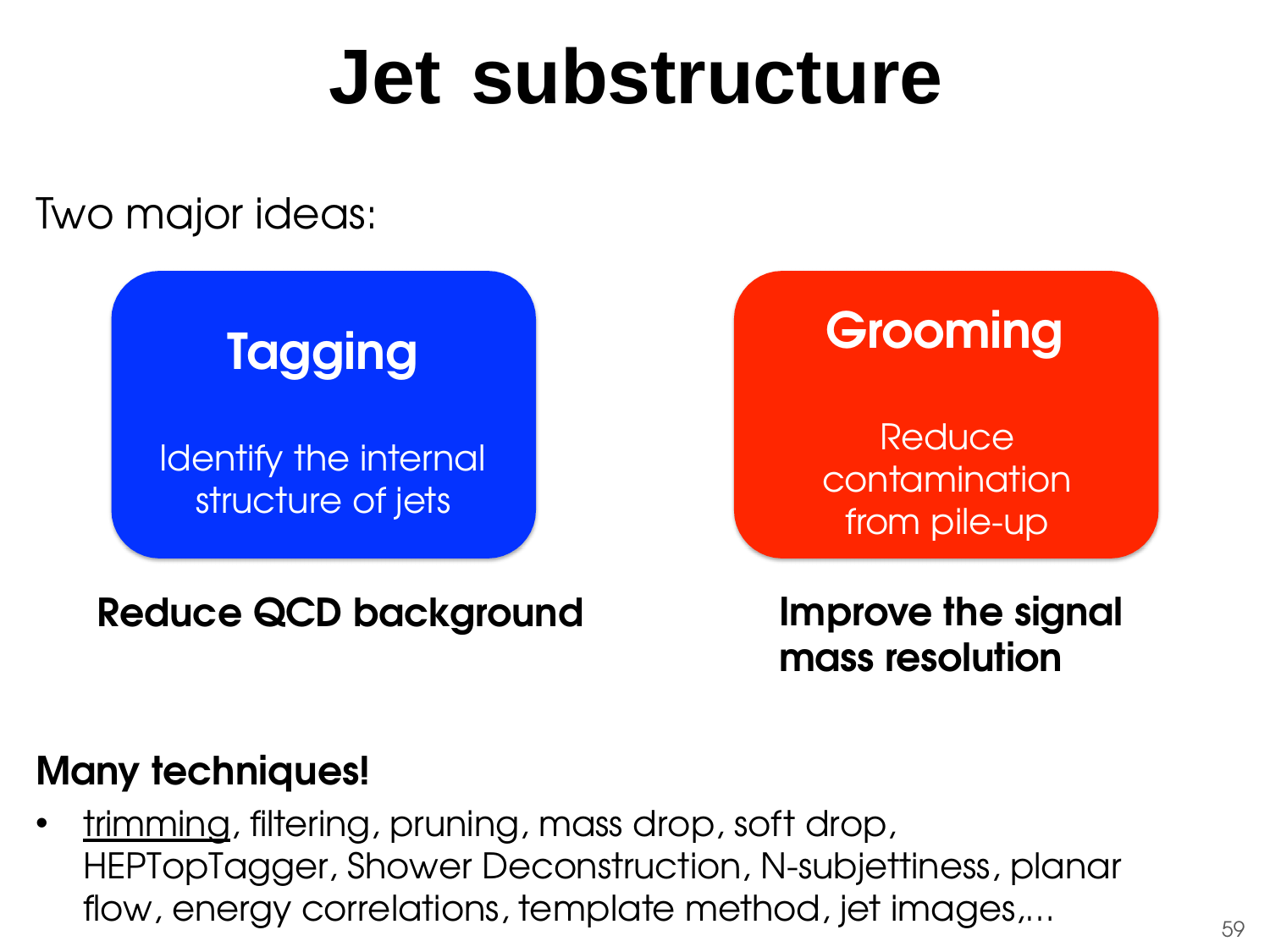

Jet	substructure
Two major ideas:

Grooming
Tagging
Reduce contamination from pile-up
Identify the internal structure of jets
Reduce QCD background
Improve the signal mass resolution
Many techniques!
trimming, filtering, pruning, mass drop, soft drop, HEPTopTagger, Shower Deconstruction, N-subjettiness, planar flow, energy correlations, template method, jet images,…
59